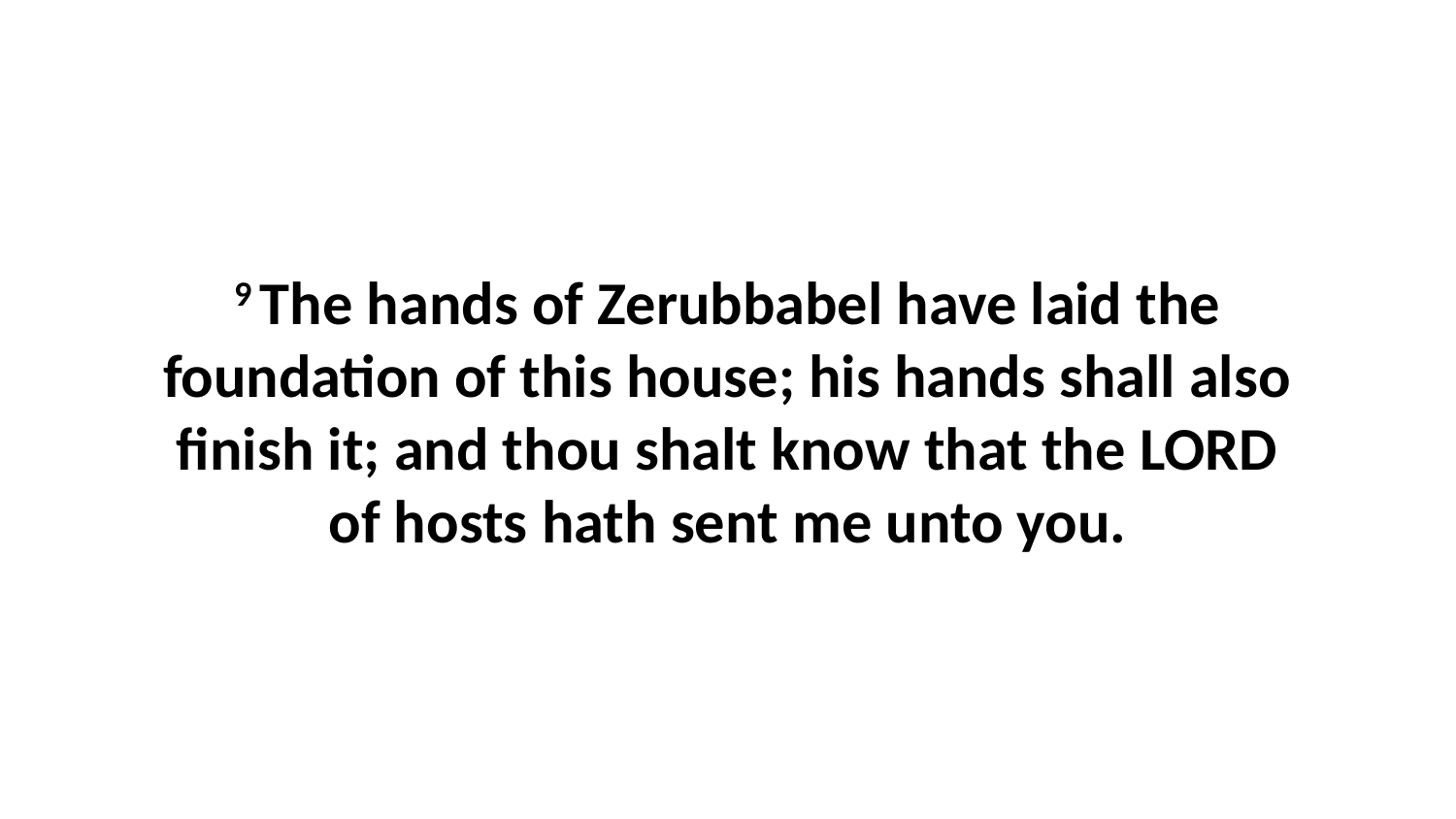

9 The hands of Zerubbabel have laid the foundation of this house; his hands shall also finish it; and thou shalt know that the LORD of hosts hath sent me unto you.